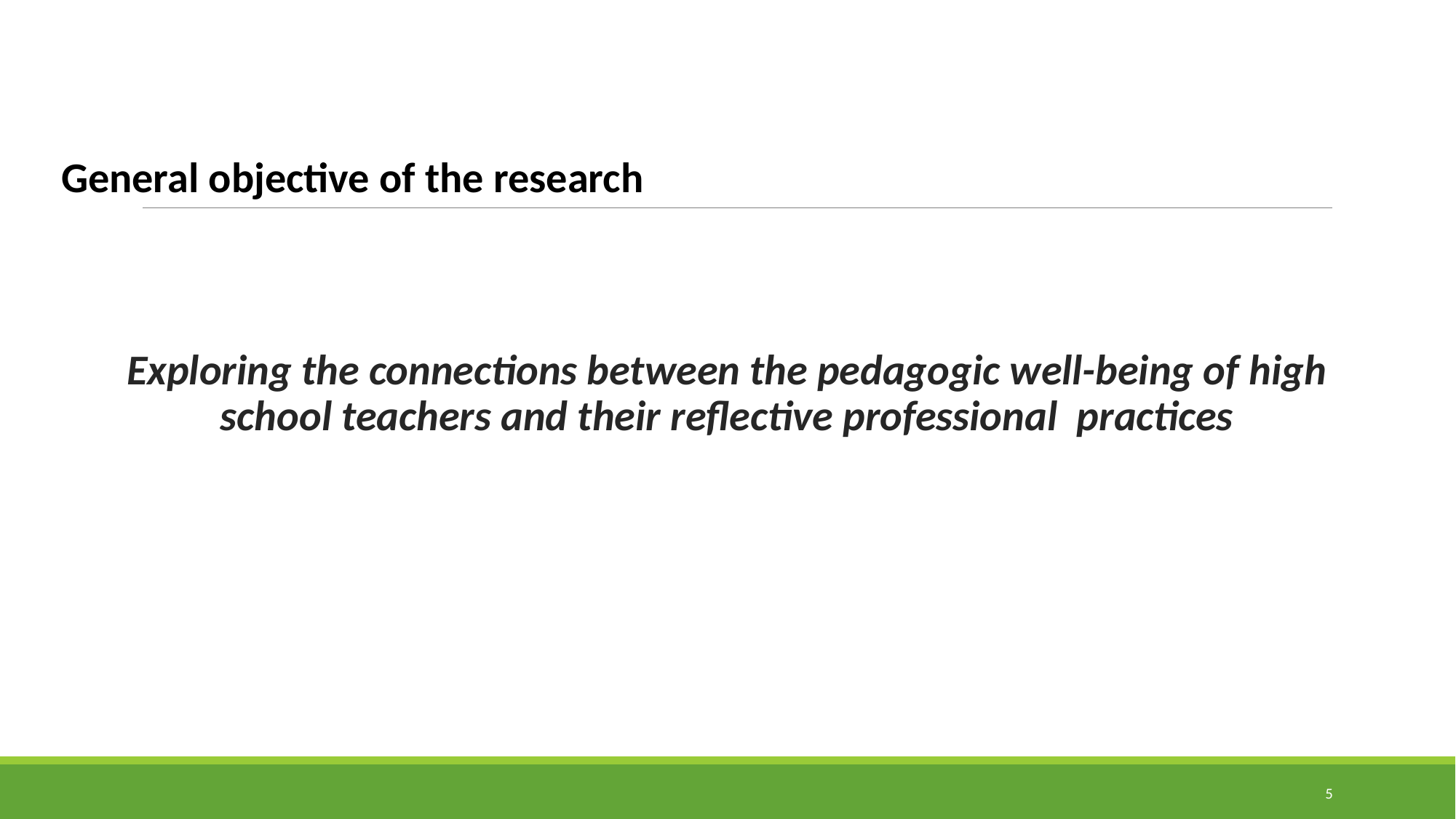

#
General objective of the research

Exploring the connections between the pedagogic well-being of high school teachers and their reflective professional  practices
5